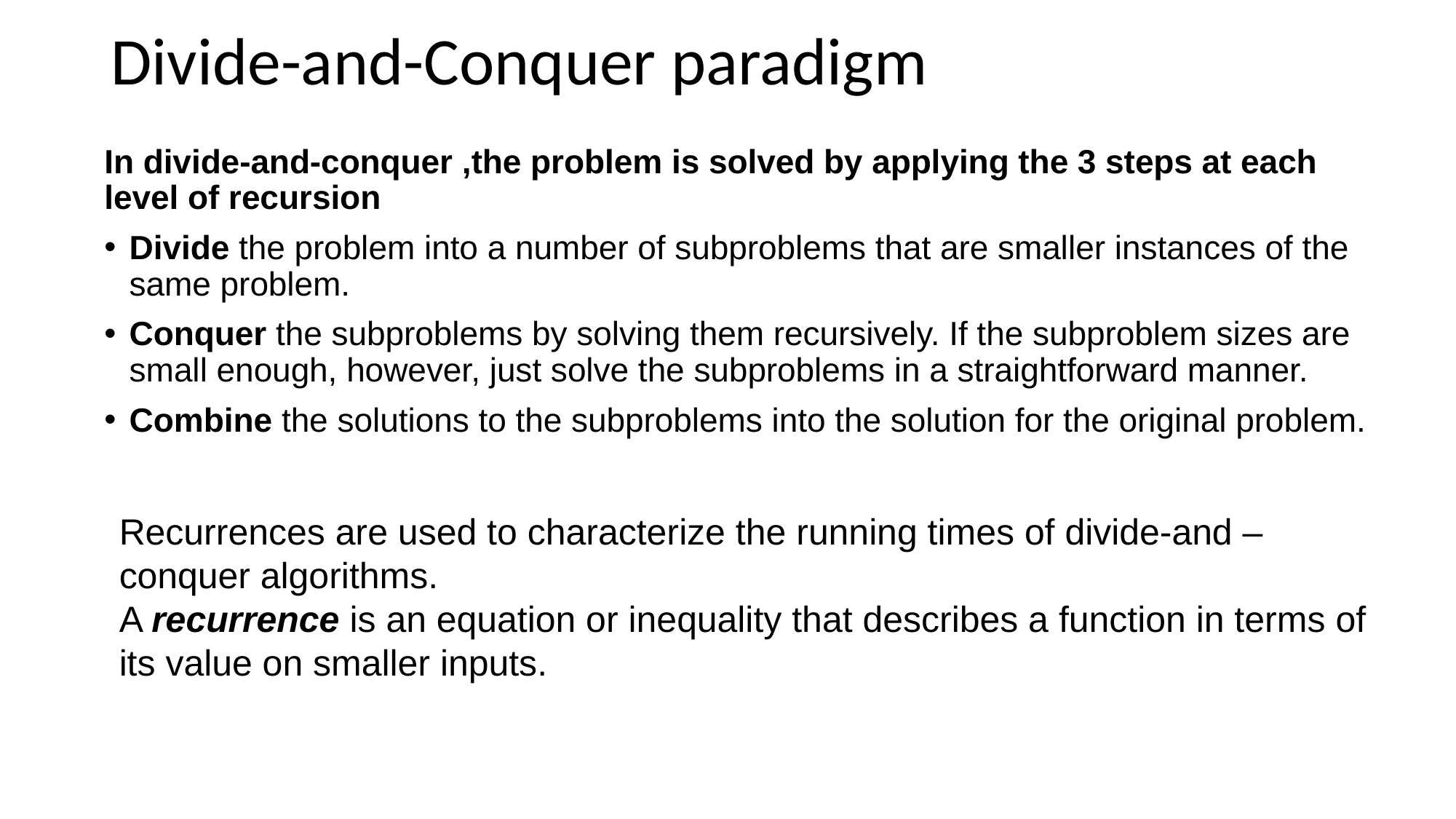

# Divide-and-Conquer paradigm
In divide-and-conquer ,the problem is solved by applying the 3 steps at each level of recursion
Divide the problem into a number of subproblems that are smaller instances of the same problem.
Conquer the subproblems by solving them recursively. If the subproblem sizes are small enough, however, just solve the subproblems in a straightforward manner.
Combine the solutions to the subproblems into the solution for the original problem.
Recurrences are used to characterize the running times of divide-and –conquer algorithms.
A recurrence is an equation or inequality that describes a function in terms of its value on smaller inputs.